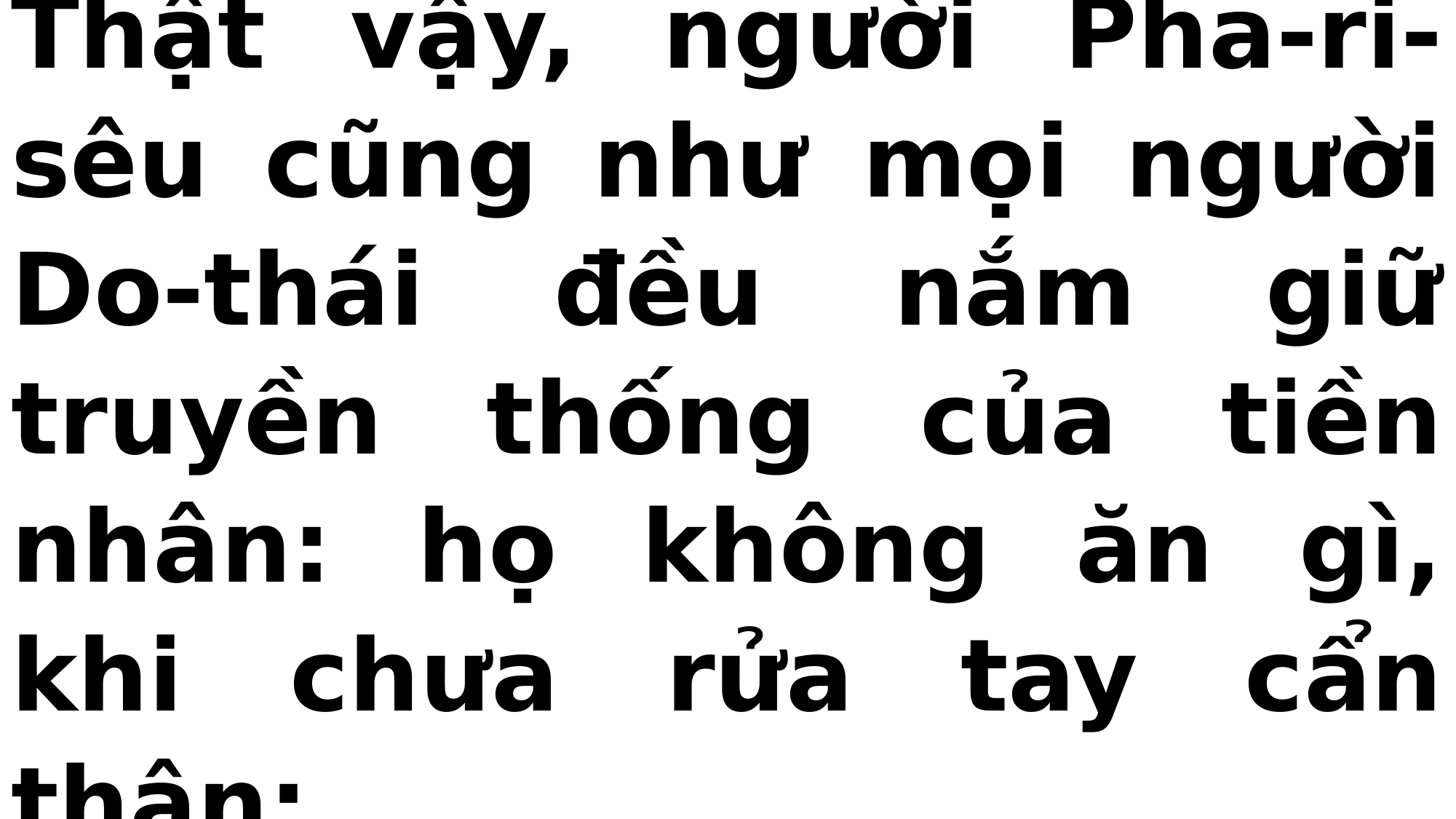

# Thật vậy, người Pha-ri-sêu cũng như mọi người Do-thái đều nắm giữ truyền thống của tiền nhân: họ không ăn gì, khi chưa rửa tay cẩn thận;